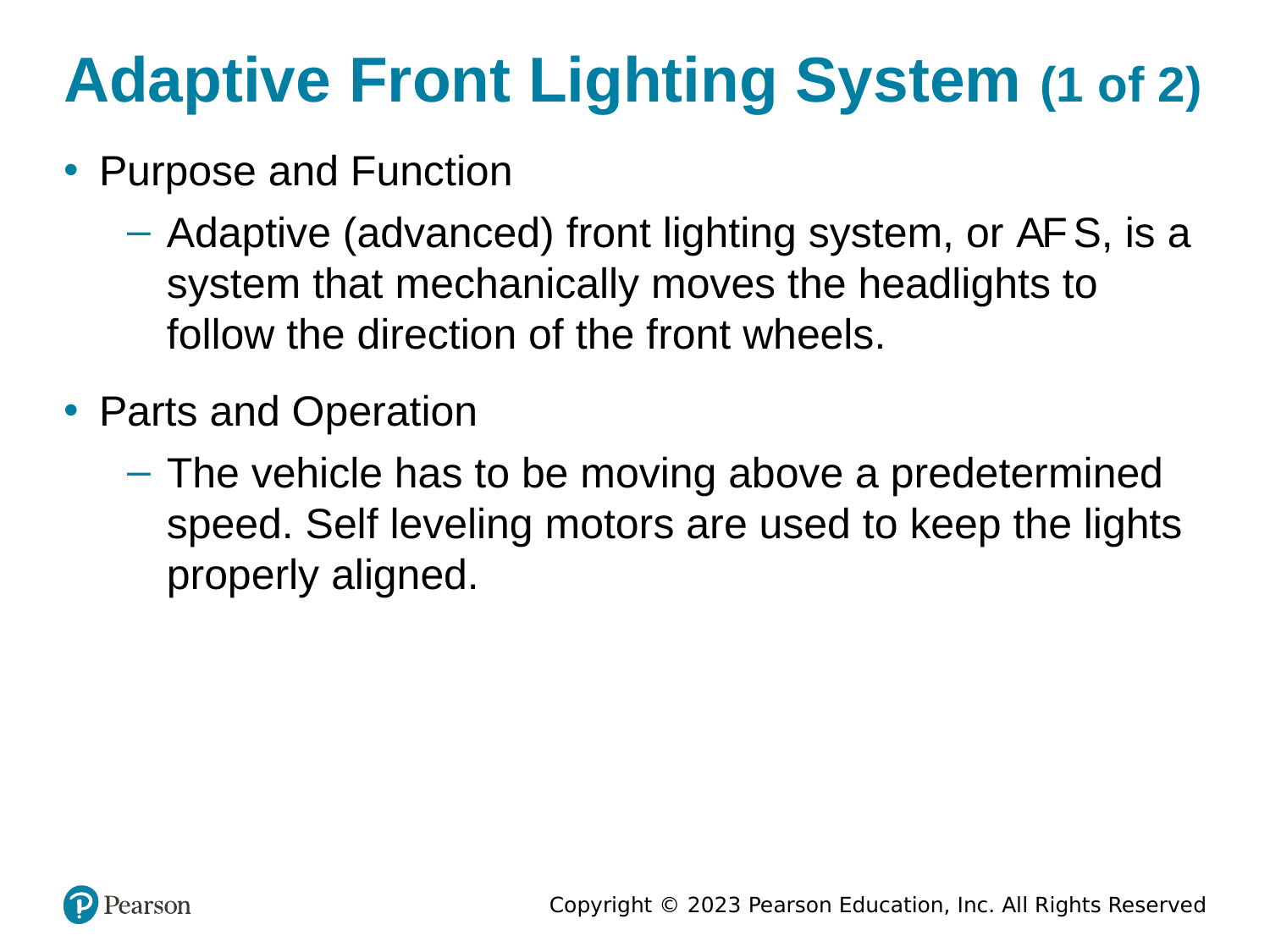

# Adaptive Front Lighting System (1 of 2)
Purpose and Function
Adaptive (advanced) front lighting system, or A F S, is a system that mechanically moves the headlights to follow the direction of the front wheels.
Parts and Operation
The vehicle has to be moving above a predetermined speed. Self leveling motors are used to keep the lights properly aligned.